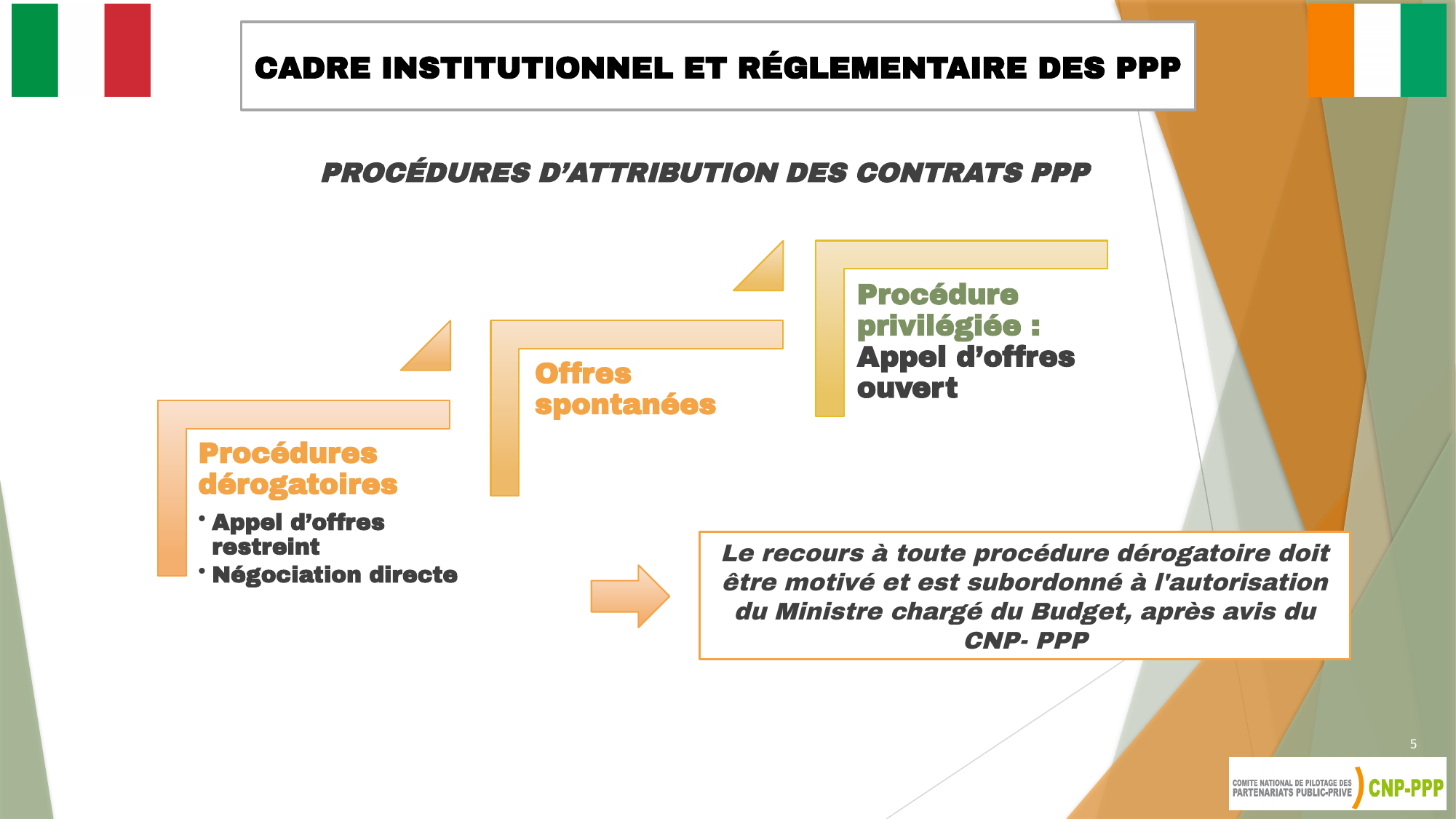

CADRE INSTITUTIONNEL ET RÉGLEMENTAIRE DES PPP
PROCÉDURES D’ATTRIBUTION DES CONTRATS PPP
Procédures dérogatoires
Appel d’offres restreint
Négociation directe
Offres spontanées
Procédure privilégiée : Appel d’offres ouvert
Le recours à toute procédure dérogatoire doit être motivé et est subordonné à l'autorisation du Ministre chargé du Budget, après avis du CNP- PPP

5